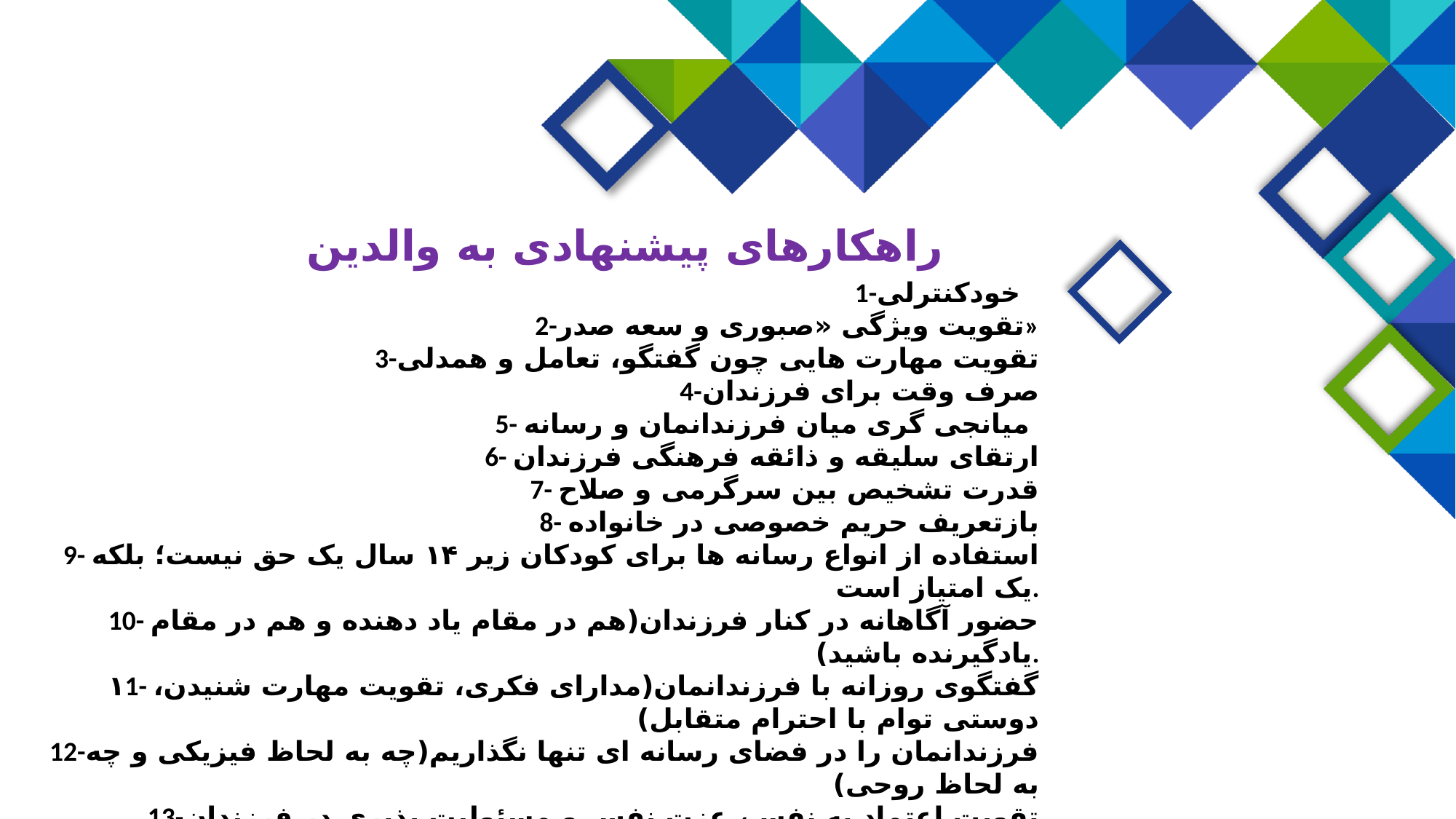

راهکارهای پیشنهادی به والدین

1-خودکنترلی
2-تقویت ویژگی «صبوری و سعه صدر»
3-تقویت مهارت هایی چون گفتگو، تعامل و همدلی
4-صرف وقت برای فرزندان
5- میانجی گری میان فرزندانمان و رسانه
6- ارتقای سلیقه و ذائقه فرهنگی فرزندان
7- قدرت تشخیص بین سرگرمی و صلاح
8- بازتعریف حریم خصوصی در خانواده
9- استفاده از انواع رسانه ها برای کودکان زیر ۱۴ سال یک حق نیست؛ بلکه یک امتیاز است.
10- حضور آگاهانه در کنار فرزندان(هم در مقام یاد دهنده و هم در مقام یادگیرنده باشید).
۱1- گفتگوی روزانه با فرزندانمان(مدارای فکری، تقویت مهارت شنیدن، دوستی توام با احترام متقابل)
12-فرزندانمان را در فضای رسانه ای تنها نگذاریم(چه به لحاظ فیزیکی و چه به لحاظ روحی)
13-تقویت اعتماد به نفس، عزت نفس و مسئولیت پذیری در فرزندان
14-بازتعریف پیوند میان پدربزرگ ها و مادر بزرگ ها با نوه ها